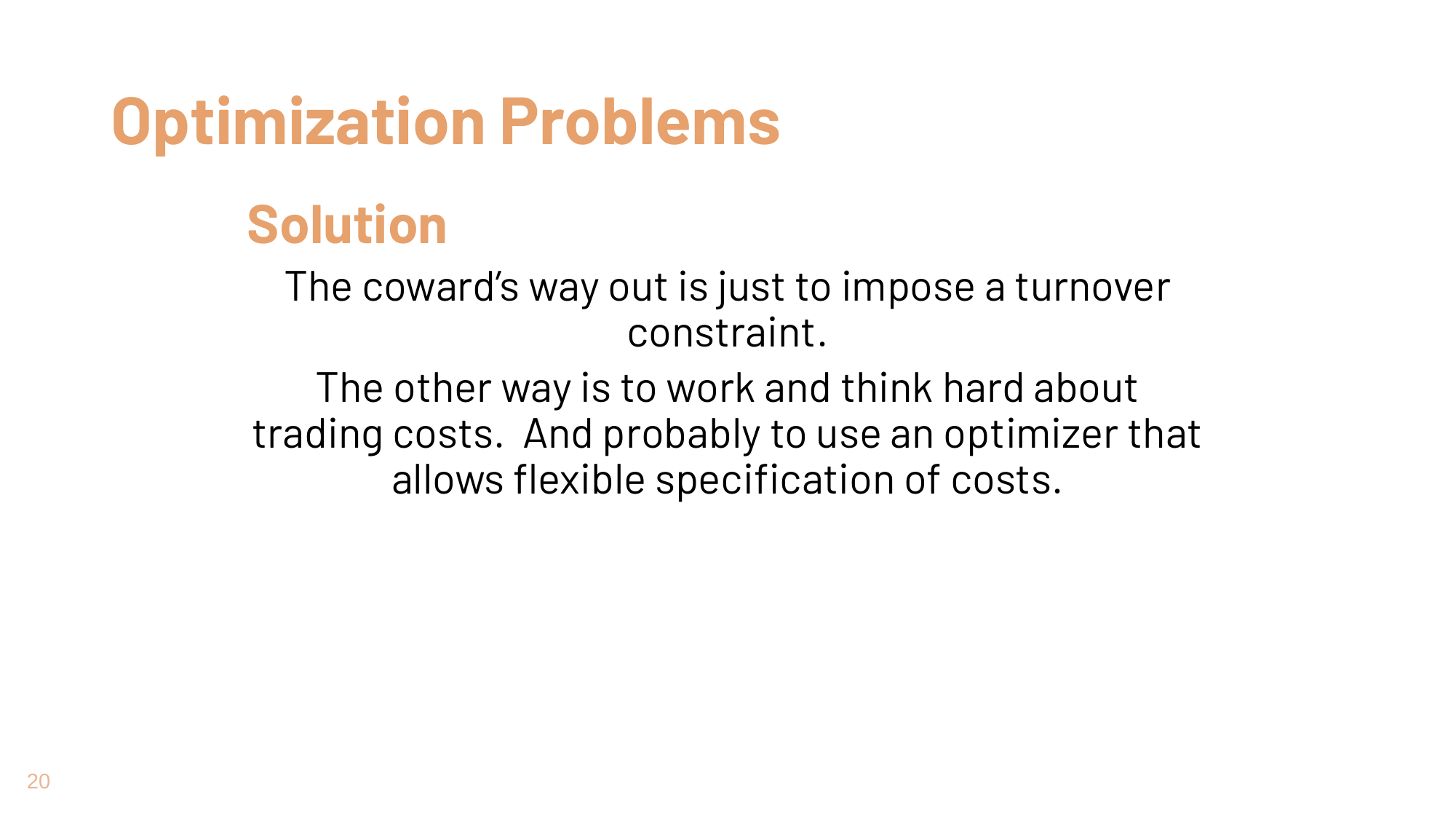

# Optimization Problems
Solution
The coward’s way out is just to impose a turnover constraint.
The other way is to work and think hard about trading costs.  And probably to use an optimizer that allows flexible specification of costs.
20